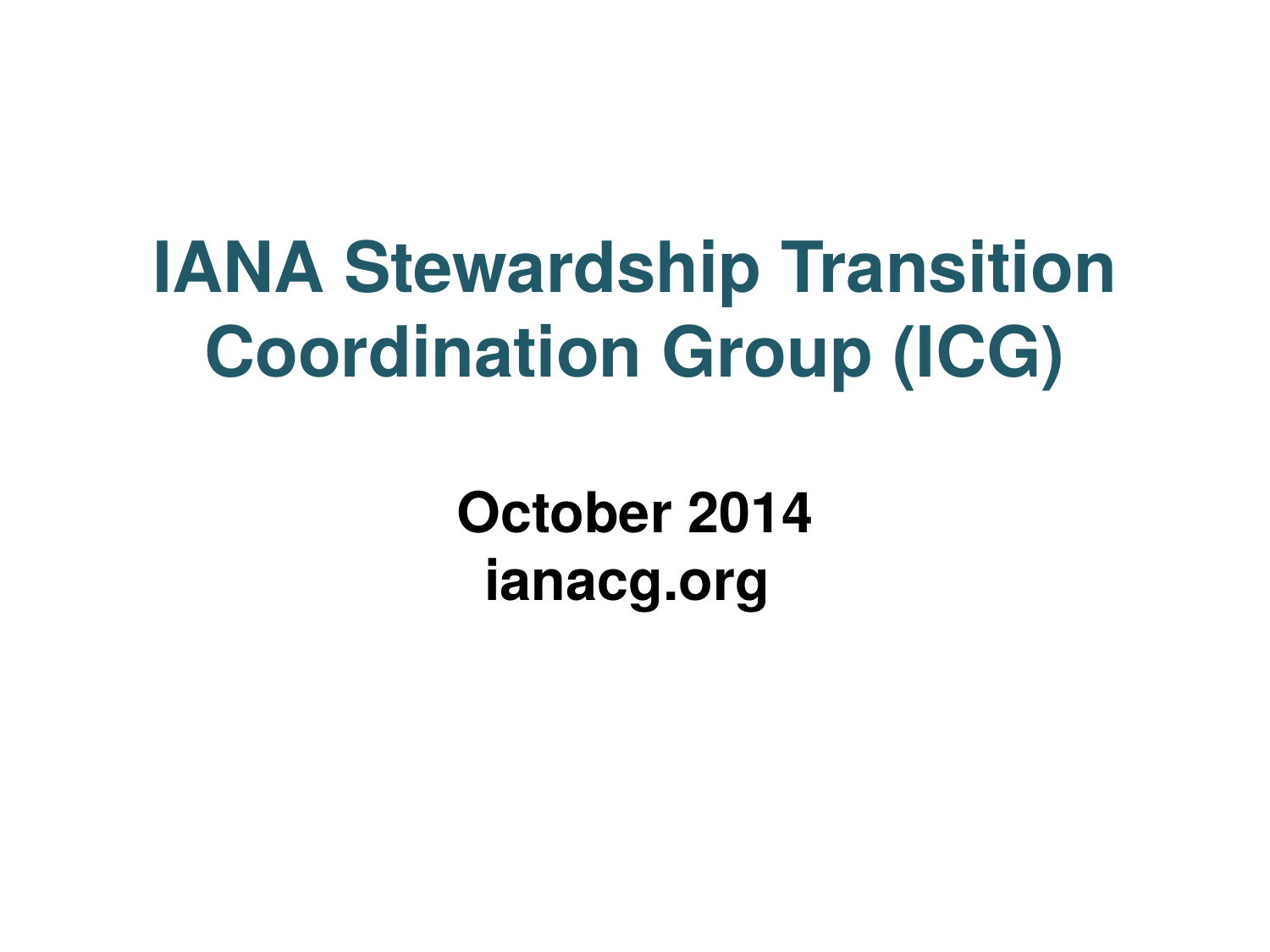

IANA Stewardship Transition Coordination Group (ICG)

October 2014
ianacg.org